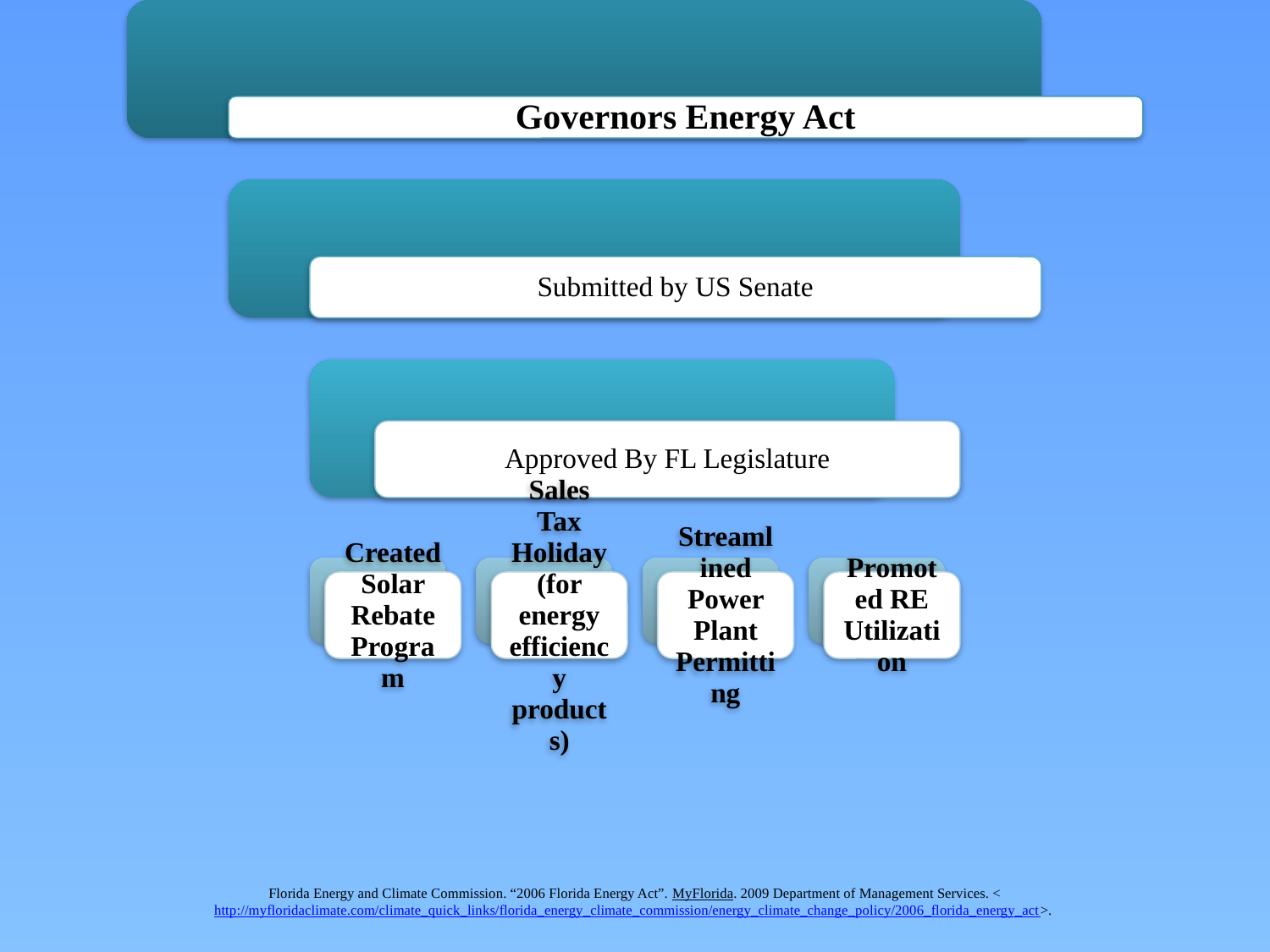

Governors Energy Act
Submitted by US Senate
Created Solar Rebate Program
Approved By FL Legislature
Florida Energy and Climate Commission. “2006 Florida Energy Act”. MyFlorida. 2009 Department of Management Services. <http://myfloridaclimate.com/climate_quick_links/florida_energy_climate_commission/energy_climate_change_policy/2006_florida_energy_act>.